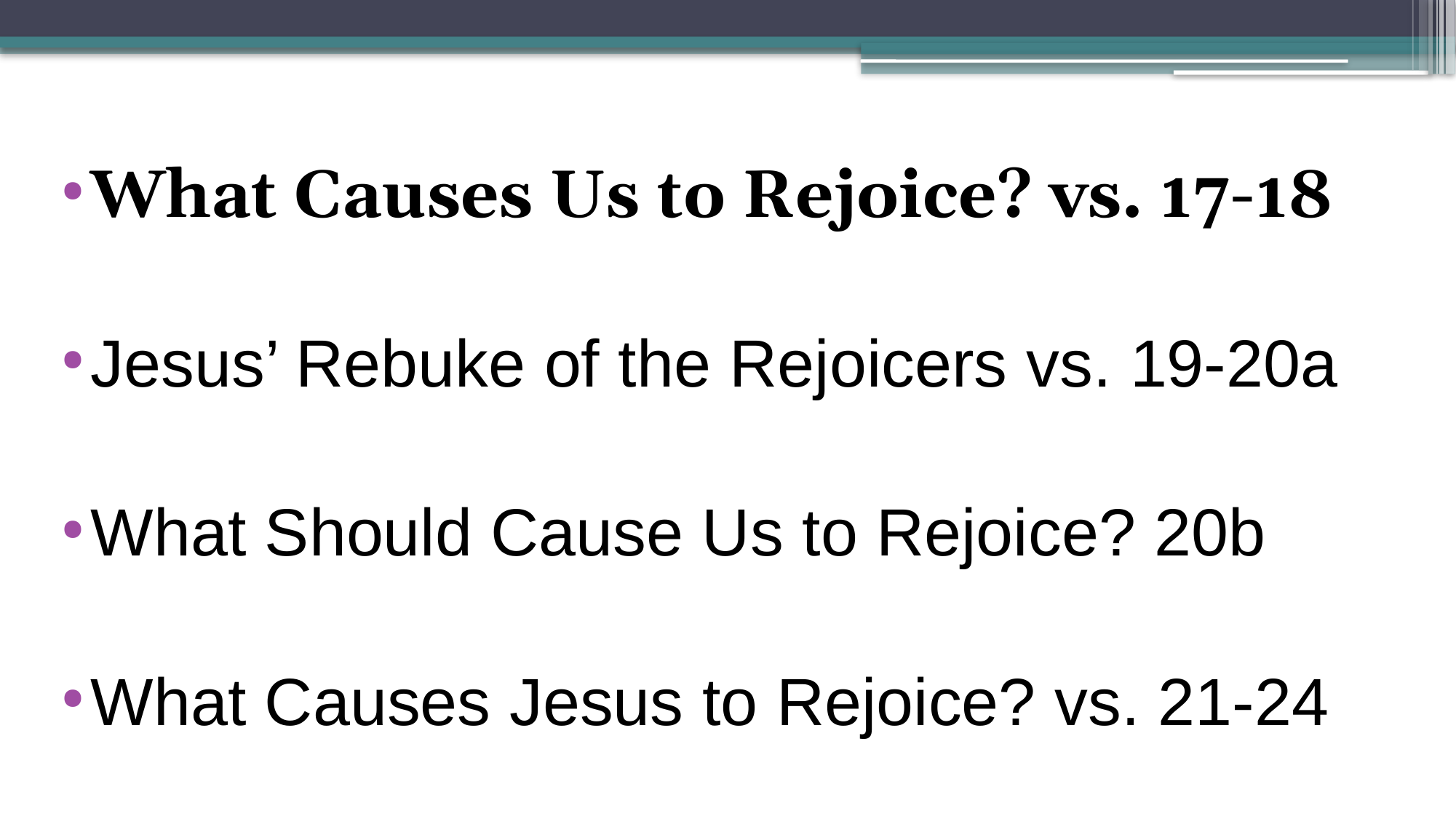

What Causes Us to Rejoice? vs. 17-18

Jesus’ Rebuke of the Rejoicers vs. 19-20a

What Should Cause Us to Rejoice? 20b

What Causes Jesus to Rejoice? vs. 21-24